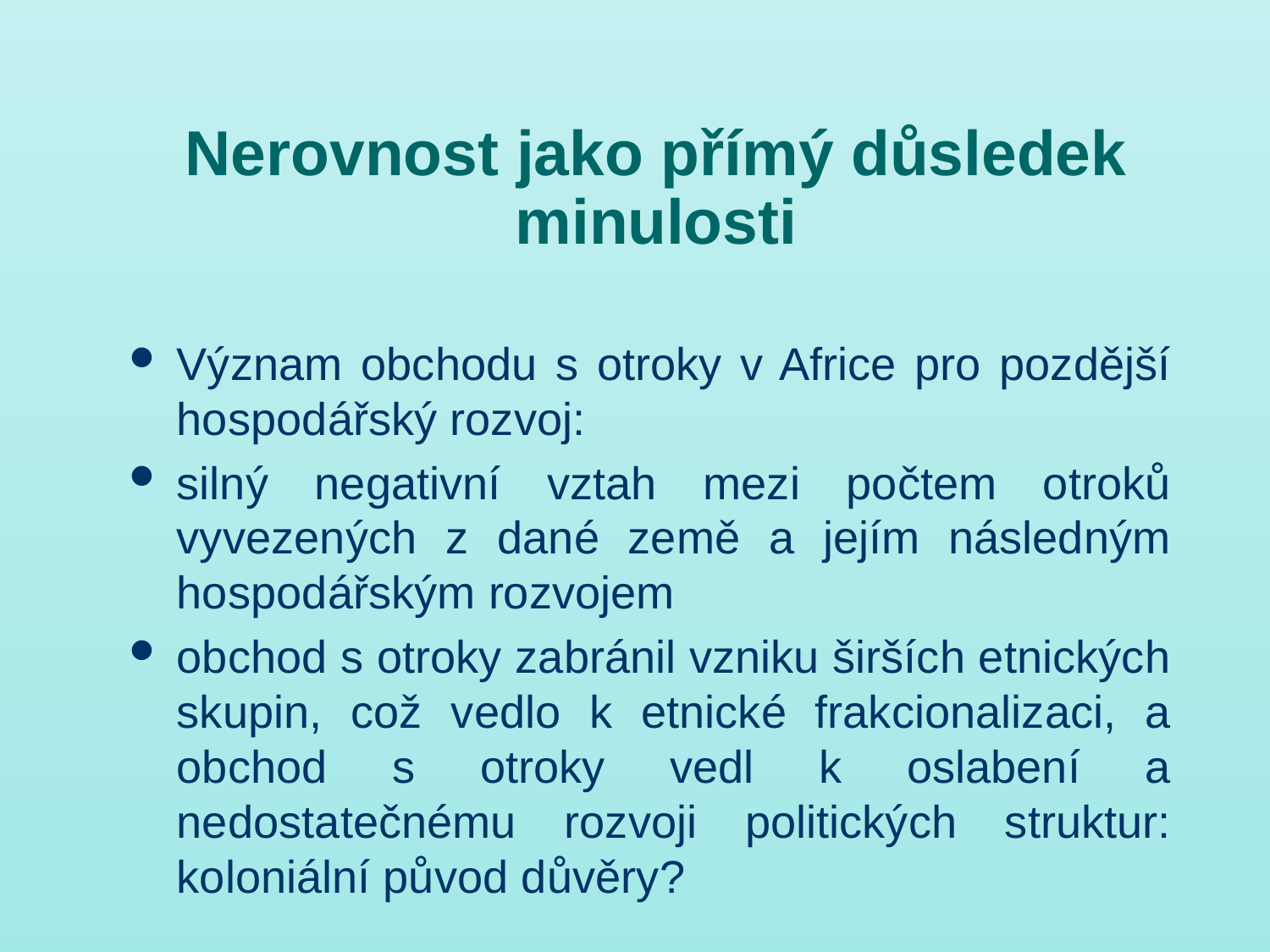

# Nerovnost jako přímý důsledek minulosti
Význam obchodu s otroky v Africe pro pozdější hospodářský rozvoj:
silný negativní vztah mezi počtem otroků vyvezených z dané země a jejím následným hospodářským rozvojem
obchod s otroky zabránil vzniku širších etnických skupin, což vedlo k etnické frakcionalizaci, a obchod s otroky vedl k oslabení a nedostatečnému rozvoji politických struktur: koloniální původ důvěry?